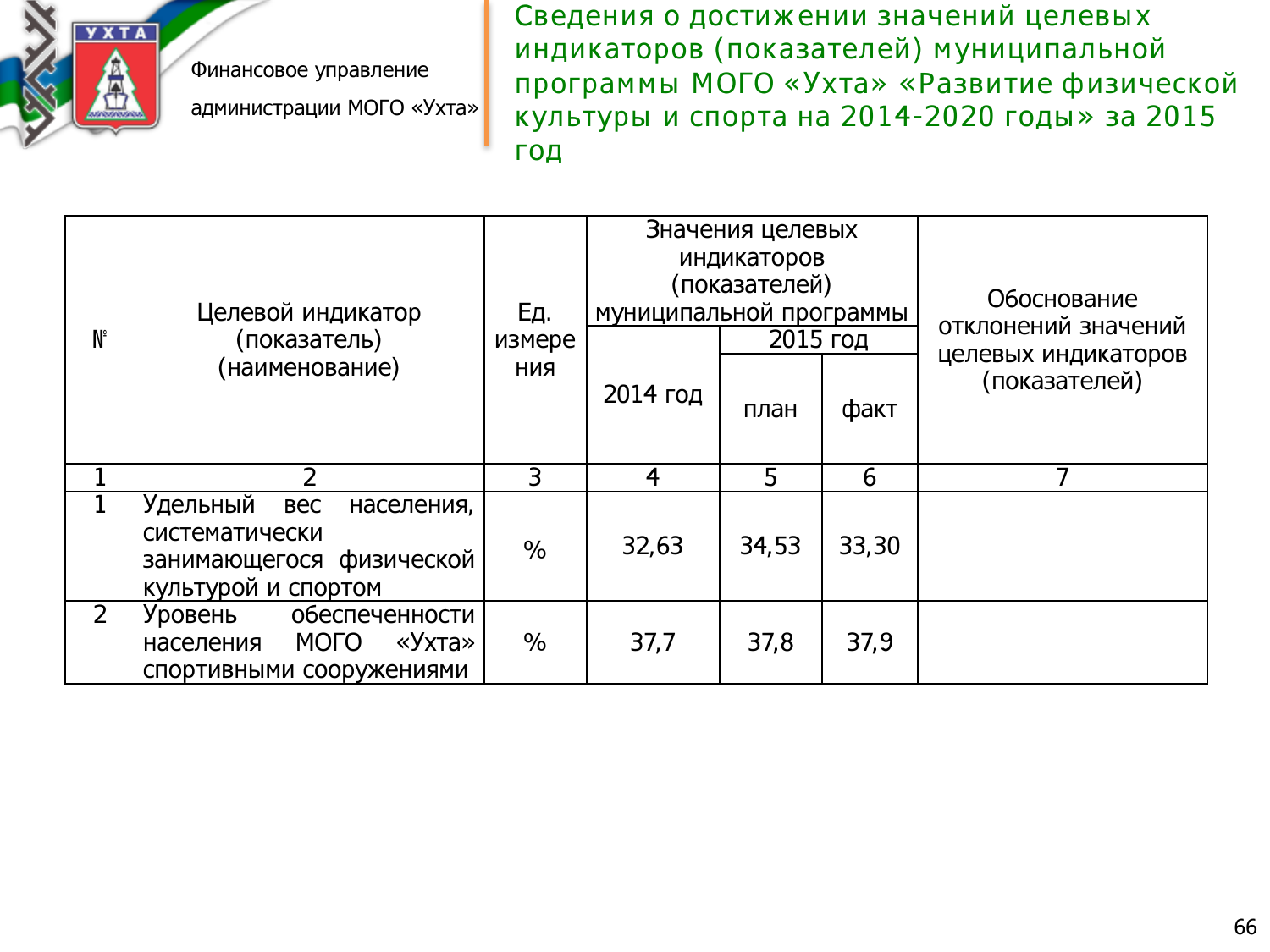

Сведения о достижении значений целевых индикаторов (показателей) муниципальной программы МОГО «Ухта» «Развитие физической культуры и спорта на 2014-2020 годы» за 2015 год
| № | Целевой индикатор (показатель) (наименование) | Ед. измерения | Значения целевых индикаторов (показателей) муниципальной программы |  |  | Обоснование отклонений значений целевых индикаторов (показателей) |
| --- | --- | --- | --- | --- | --- | --- |
|  |  |  | 2014 год | 2015 год |  |  |
|  |  |  |  | план | факт |  |
| 1 | 2 | 3 | 4 | 5 | 6 | 7 |
| 1 | Удельный вес населения, систематически занимающегося физической культурой и спортом | % | 32,63 | 34,53 | 33,30 |  |
| 2 | Уровень обеспеченности населения МОГО «Ухта» спортивными сооружениями | % | 37,7 | 37,8 | 37,9 |  |
66